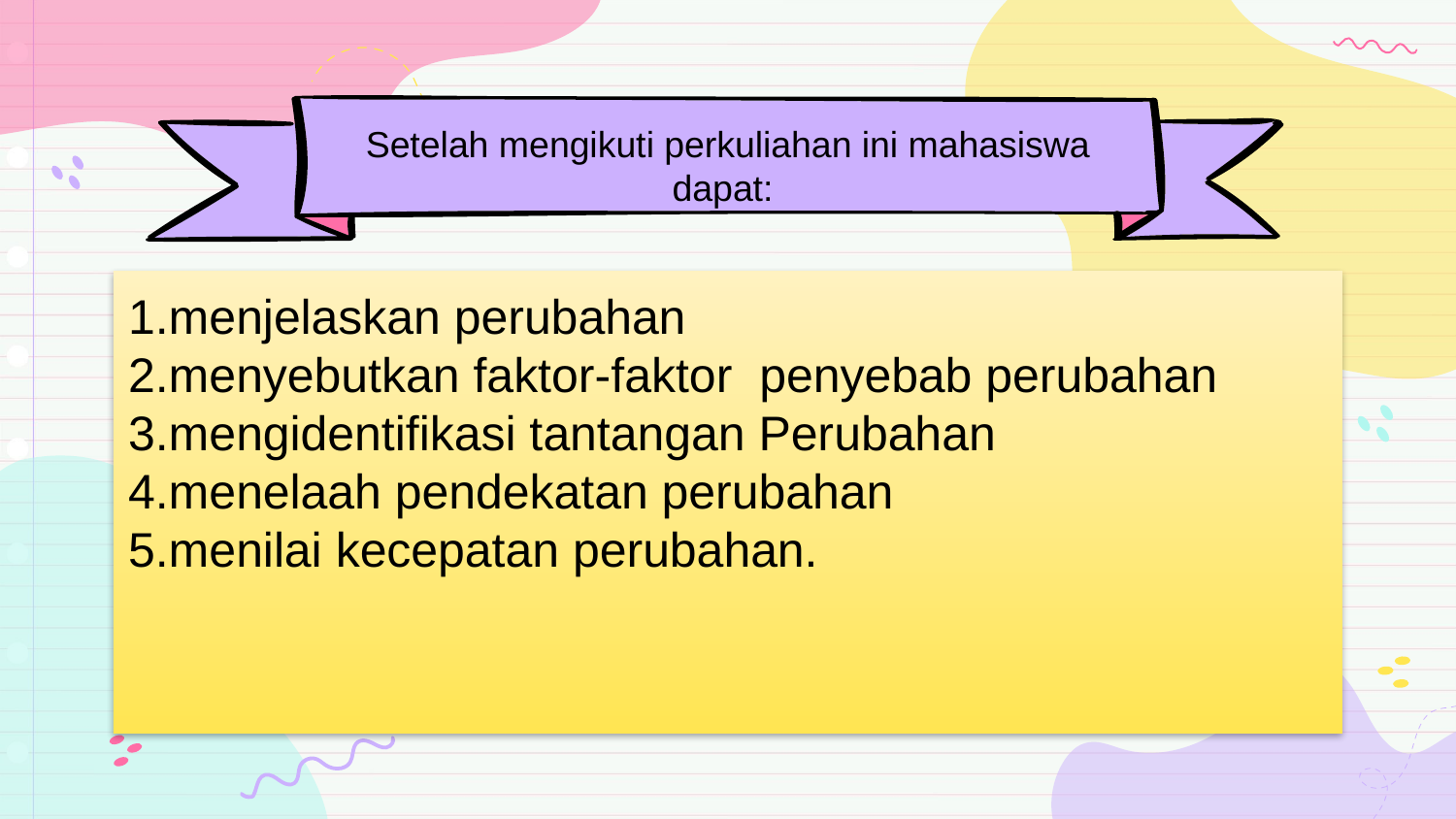

# Setelah mengikuti perkuliahan ini mahasiswa dapat:
menjelaskan perubahan
menyebutkan faktor-faktor  penyebab perubahan
mengidentifikasi tantangan Perubahan
menelaah pendekatan perubahan
menilai kecepatan perubahan.